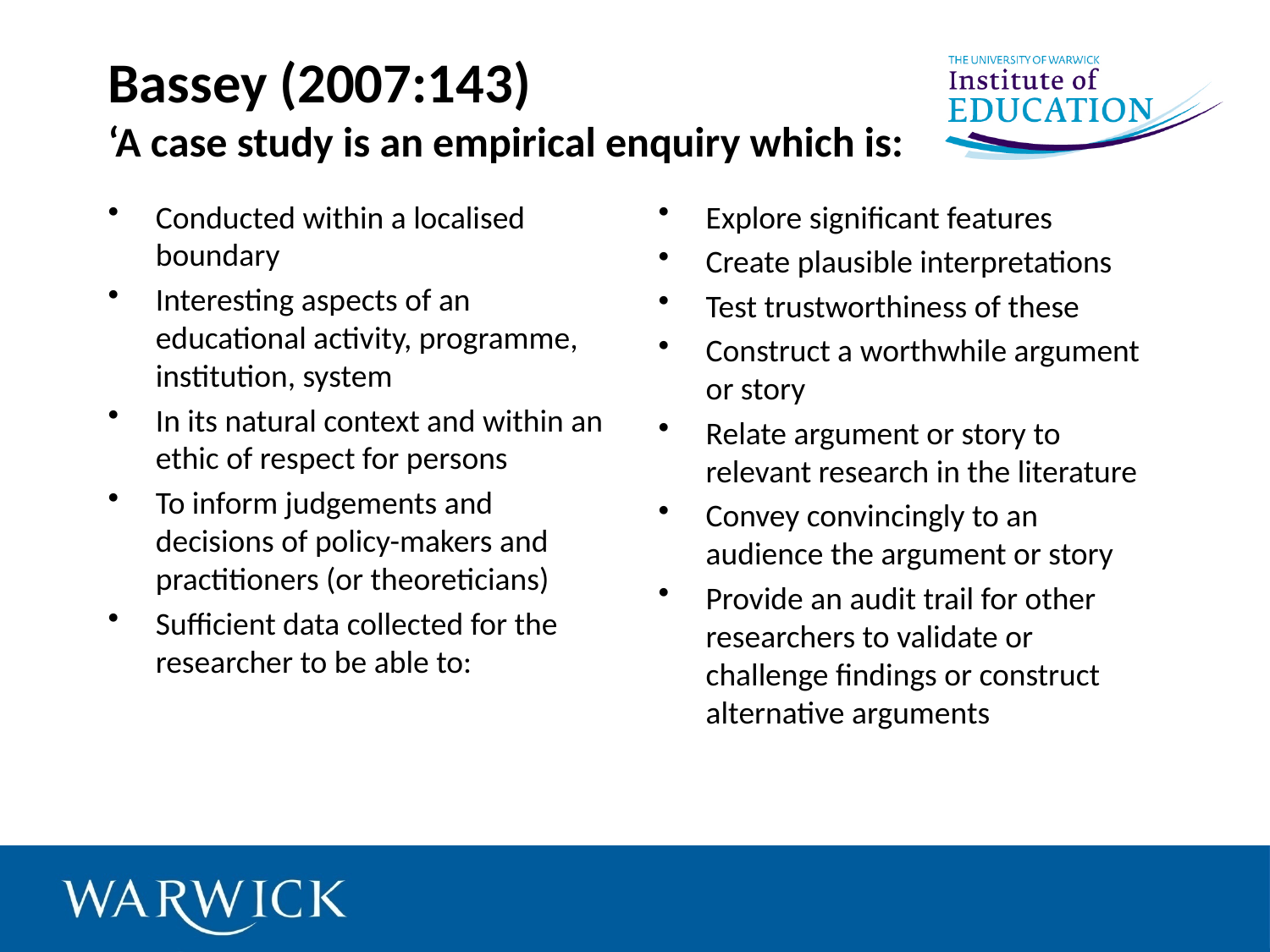

# Bassey (2007:143) ‘A case study is an empirical enquiry which is:
Conducted within a localised boundary
Interesting aspects of an educational activity, programme, institution, system
In its natural context and within an ethic of respect for persons
To inform judgements and decisions of policy-makers and practitioners (or theoreticians)
Sufficient data collected for the researcher to be able to:
Explore significant features
Create plausible interpretations
Test trustworthiness of these
Construct a worthwhile argument or story
Relate argument or story to relevant research in the literature
Convey convincingly to an audience the argument or story
Provide an audit trail for other researchers to validate or challenge findings or construct alternative arguments